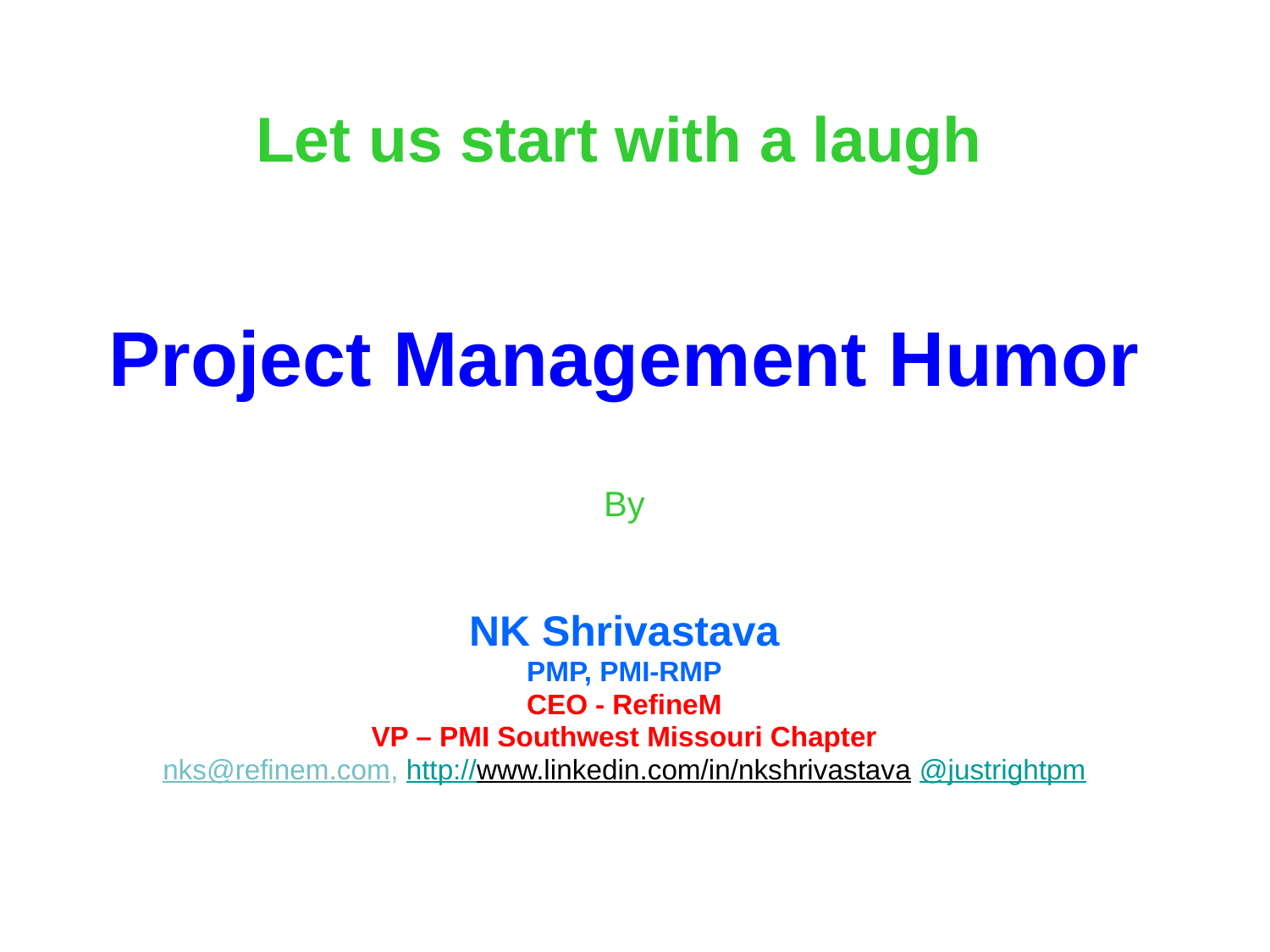

# Let us start with a laugh

Project Management Humor

By

NK Shrivastava
PMP, PMI-RMP
CEO - RefineM
VP – PMI Southwest Missouri Chapter
nks@refinem.com, http://www.linkedin.com/in/nkshrivastava @justrightpm